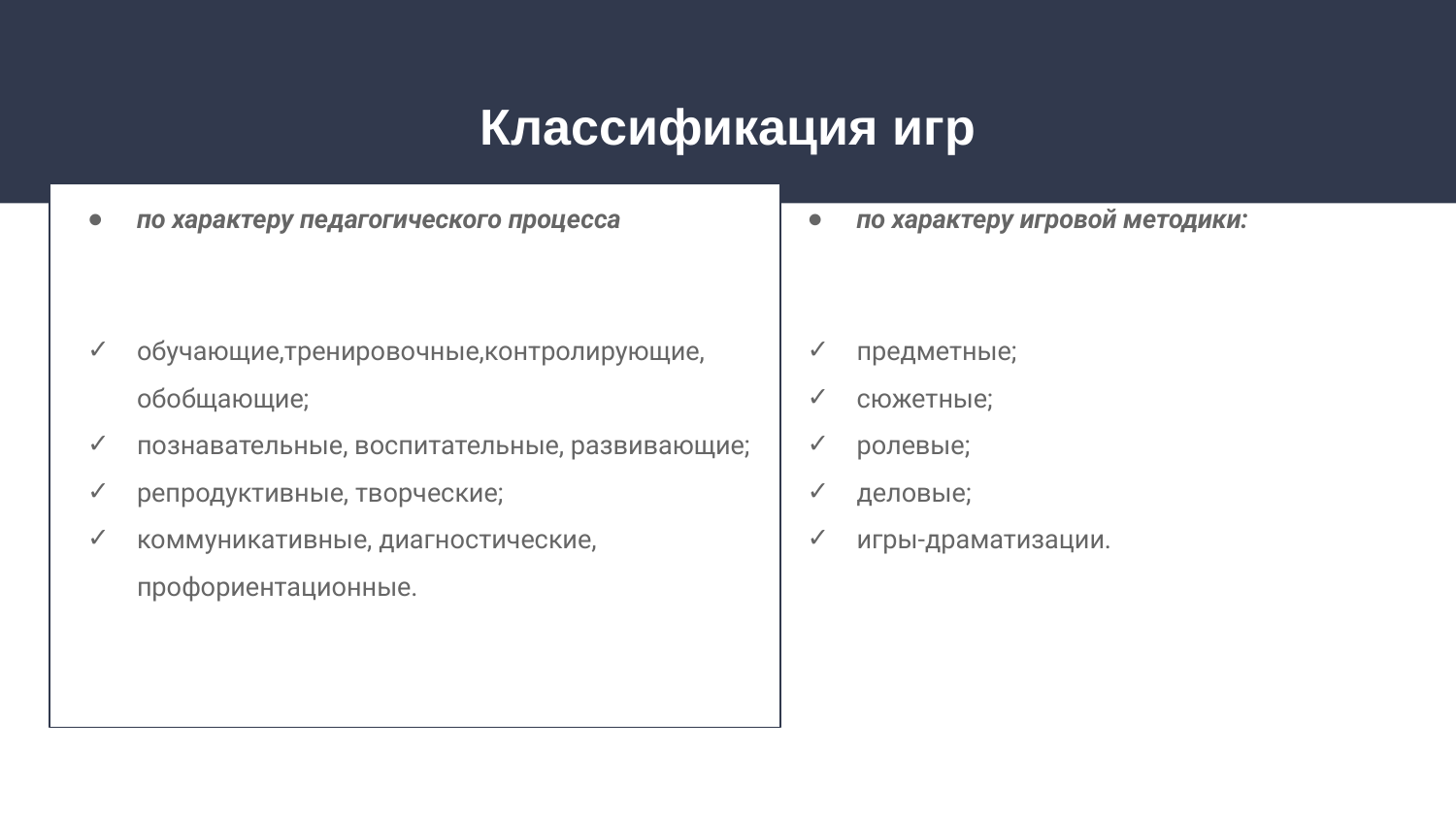

# Классификация игр

по характеру педагогического процесса

обучающие,тренировочные,контролирующие, обобщающие;
познавательные, воспитательные, развивающие;
репродуктивные, творческие;
коммуникативные, диагностические, профориентационные.
по характеру игровой методики:

предметные;
сюжетные;
ролевые;
деловые;
игры-драматизации.